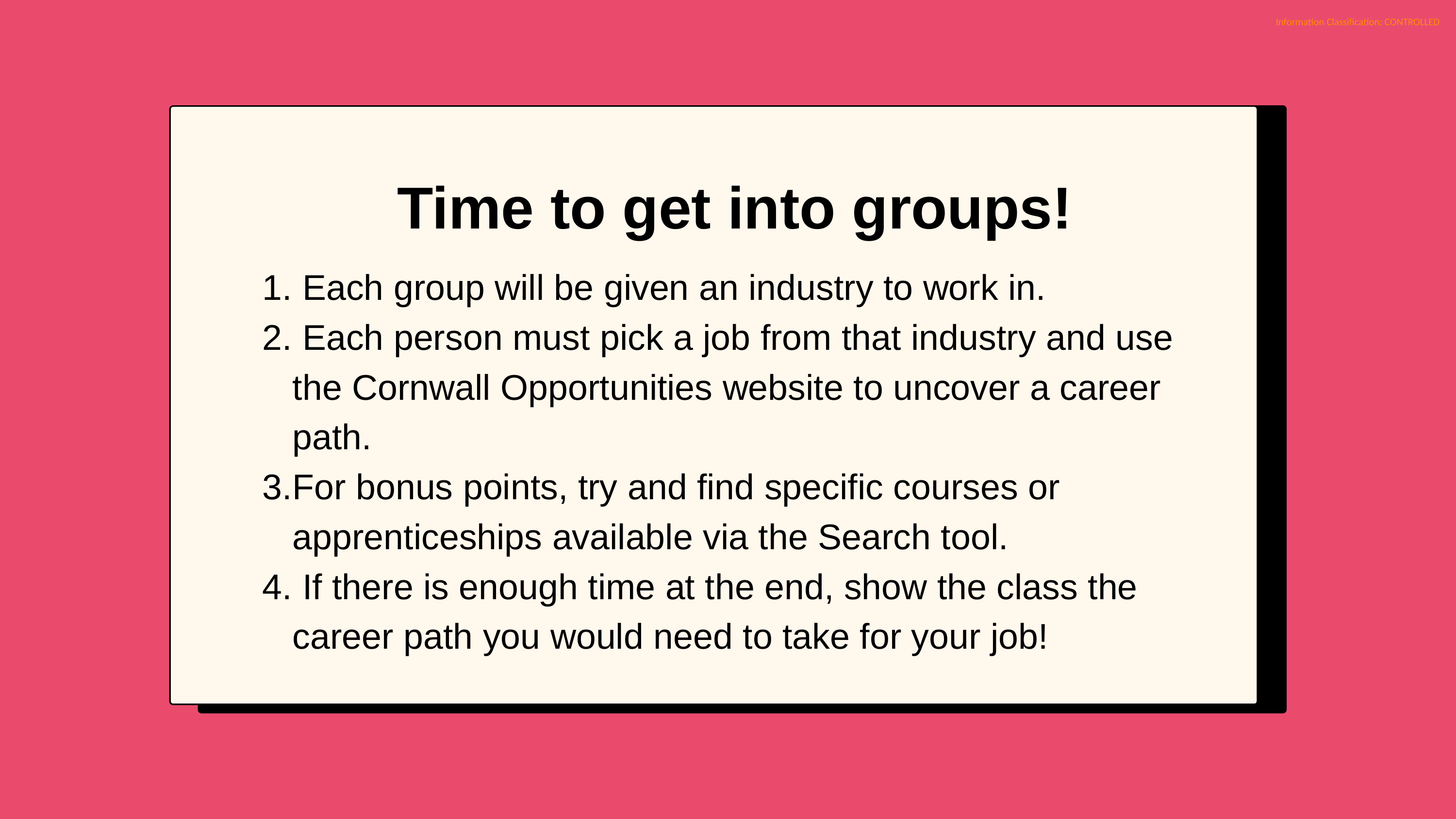

Time to get into groups!
 Each group will be given an industry to work in.
 Each person must pick a job from that industry and use the Cornwall Opportunities website to uncover a career path.
For bonus points, try and find specific courses or apprenticeships available via the Search tool.
 If there is enough time at the end, show the class the career path you would need to take for your job!